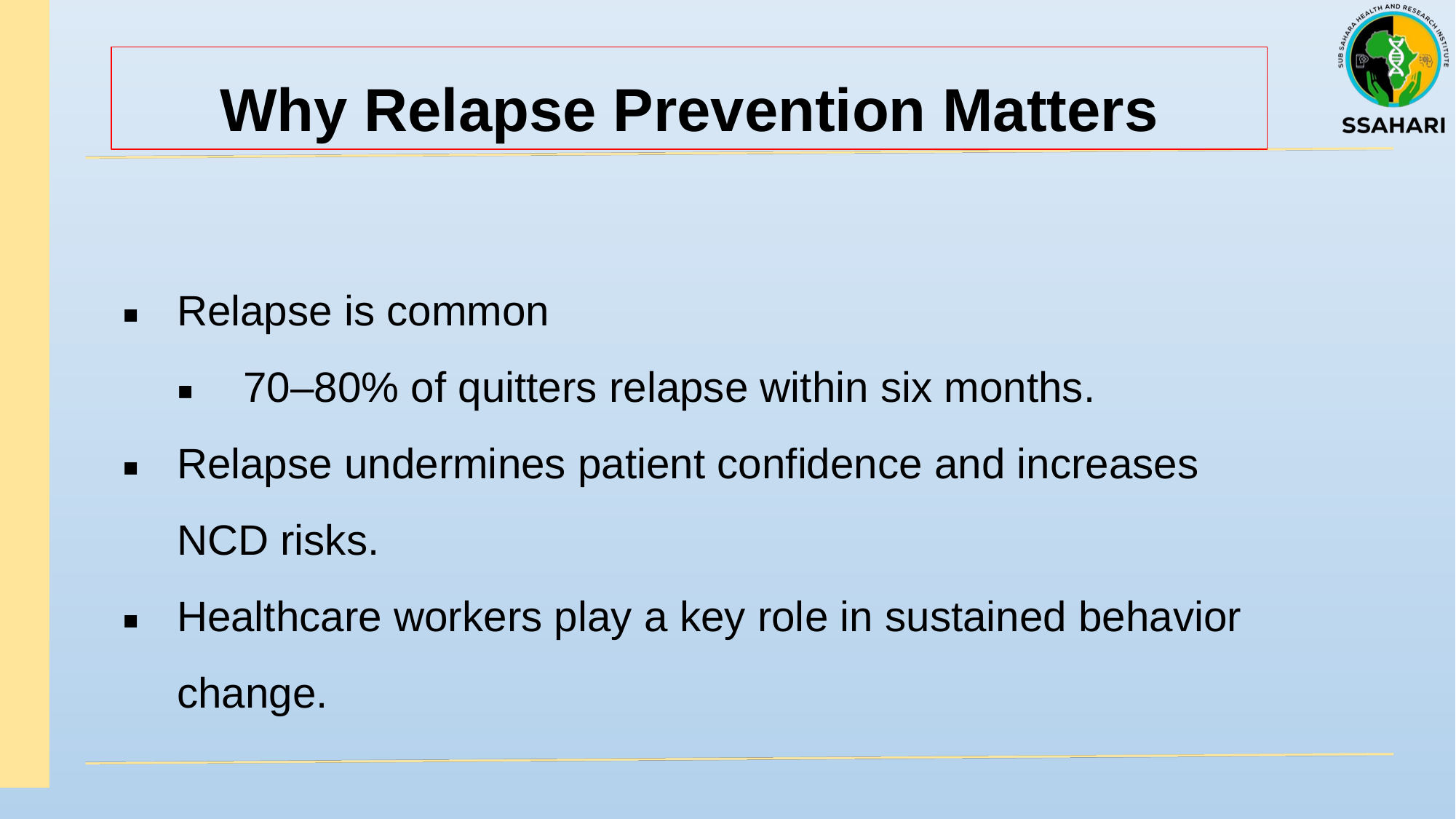

# Why Relapse Prevention Matters
Relapse is common
 70–80% of quitters relapse within six months.
Relapse undermines patient confidence and increases NCD risks.
Healthcare workers play a key role in sustained behavior change.